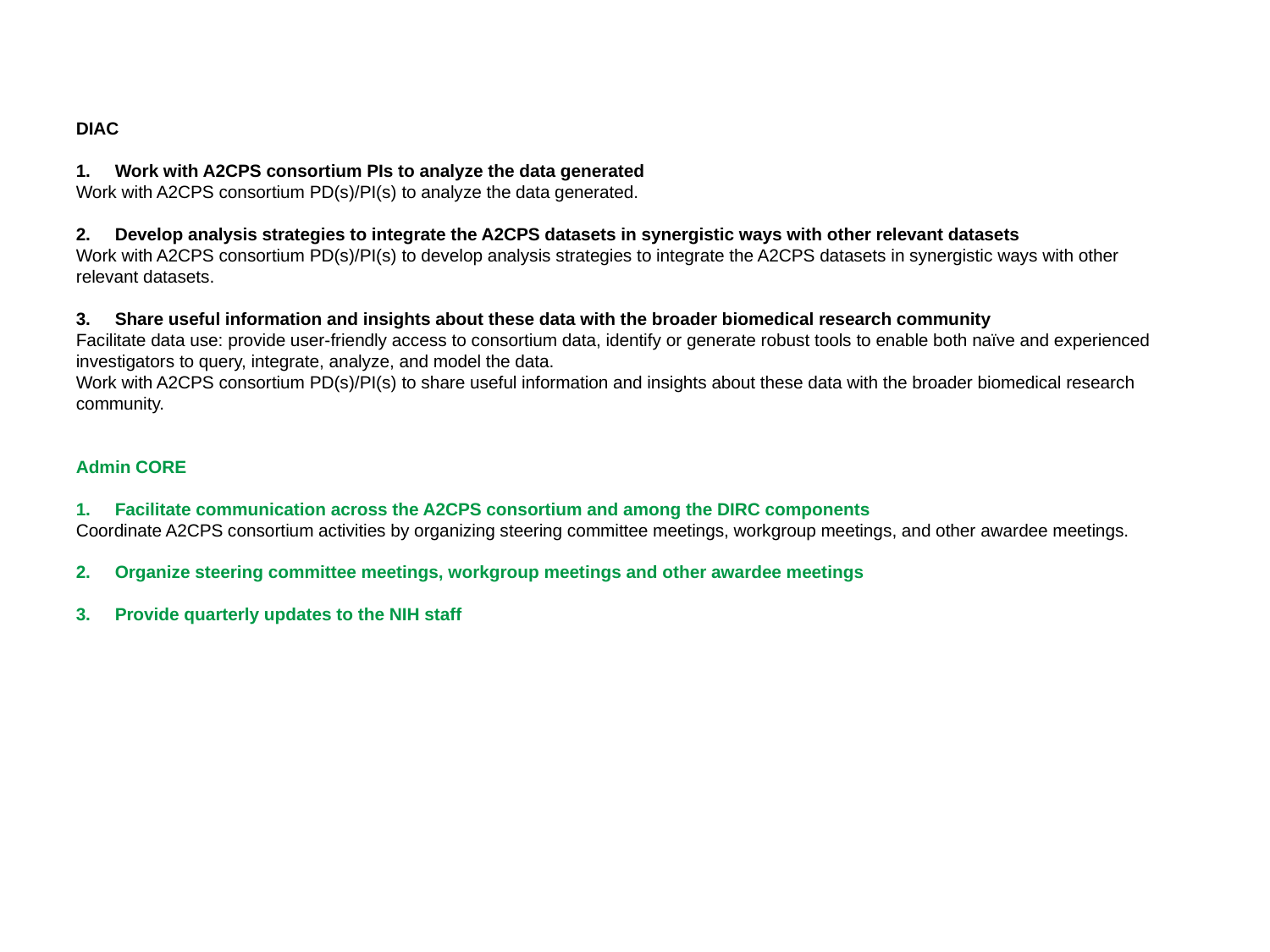

DIAC
1.     Work with A2CPS consortium PIs to analyze the data generated
Work with A2CPS consortium PD(s)/PI(s) to analyze the data generated.

2.     Develop analysis strategies to integrate the A2CPS datasets in synergistic ways with other relevant datasets
Work with A2CPS consortium PD(s)/PI(s) to develop analysis strategies to integrate the A2CPS datasets in synergistic ways with other relevant datasets.

3.     Share useful information and insights about these data with the broader biomedical research community
Facilitate data use: provide user-friendly access to consortium data, identify or generate robust tools to enable both naïve and experienced investigators to query, integrate, analyze, and model the data.
Work with A2CPS consortium PD(s)/PI(s) to share useful information and insights about these data with the broader biomedical research community.

Admin CORE
1.     Facilitate communication across the A2CPS consortium and among the DIRC components
Coordinate A2CPS consortium activities by organizing steering committee meetings, workgroup meetings, and other awardee meetings.

2.     Organize steering committee meetings, workgroup meetings and other awardee meetings
3.     Provide quarterly updates to the NIH staff